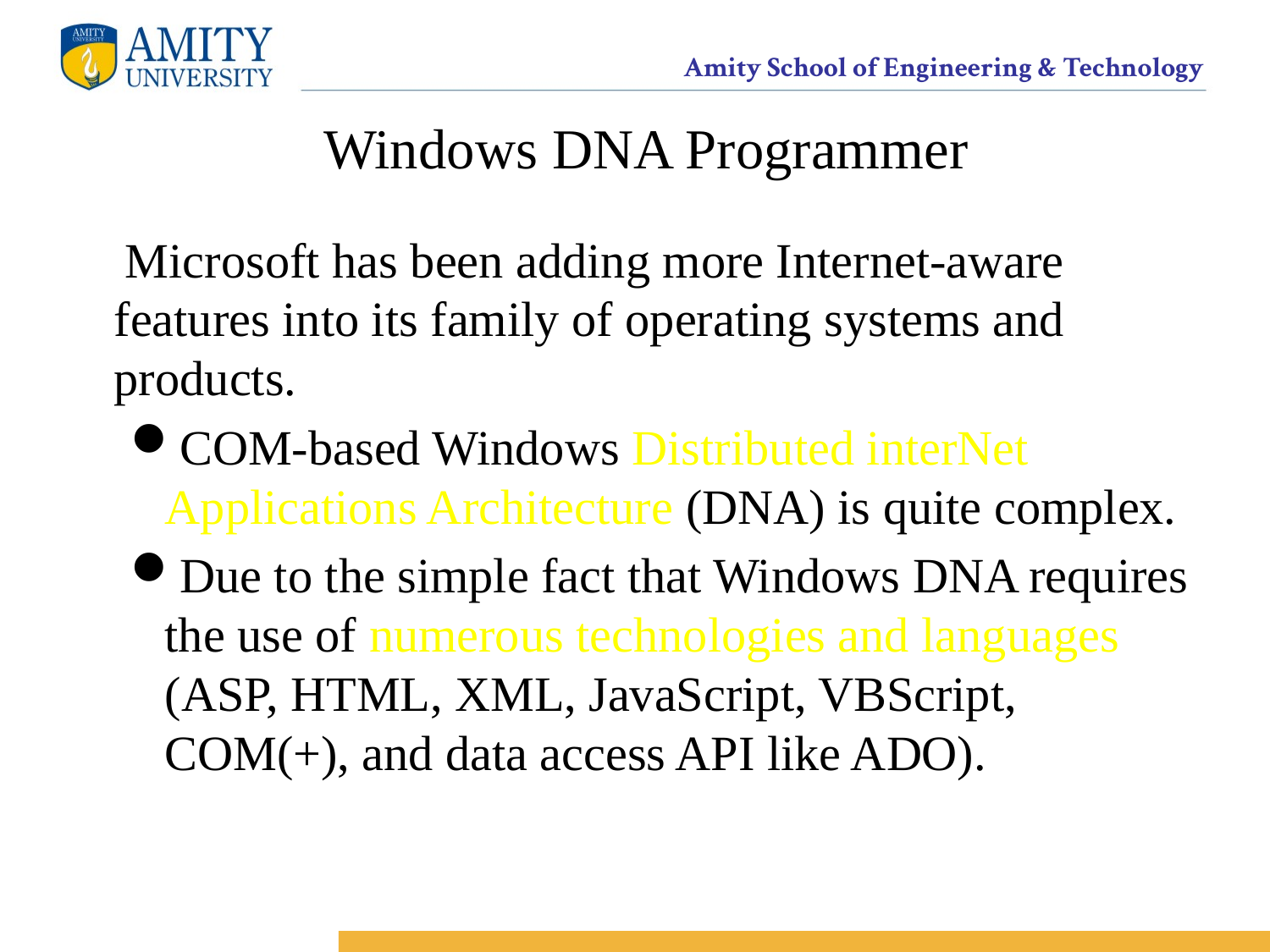

# Windows DNA Programmer
Microsoft has been adding more Internet-aware features into its family of operating systems and products.
COM-based Windows Distributed interNet Applications Architecture (DNA) is quite complex.
Due to the simple fact that Windows DNA requires the use of numerous technologies and languages (ASP, HTML, XML, JavaScript, VBScript, COM(+), and data access API like ADO).